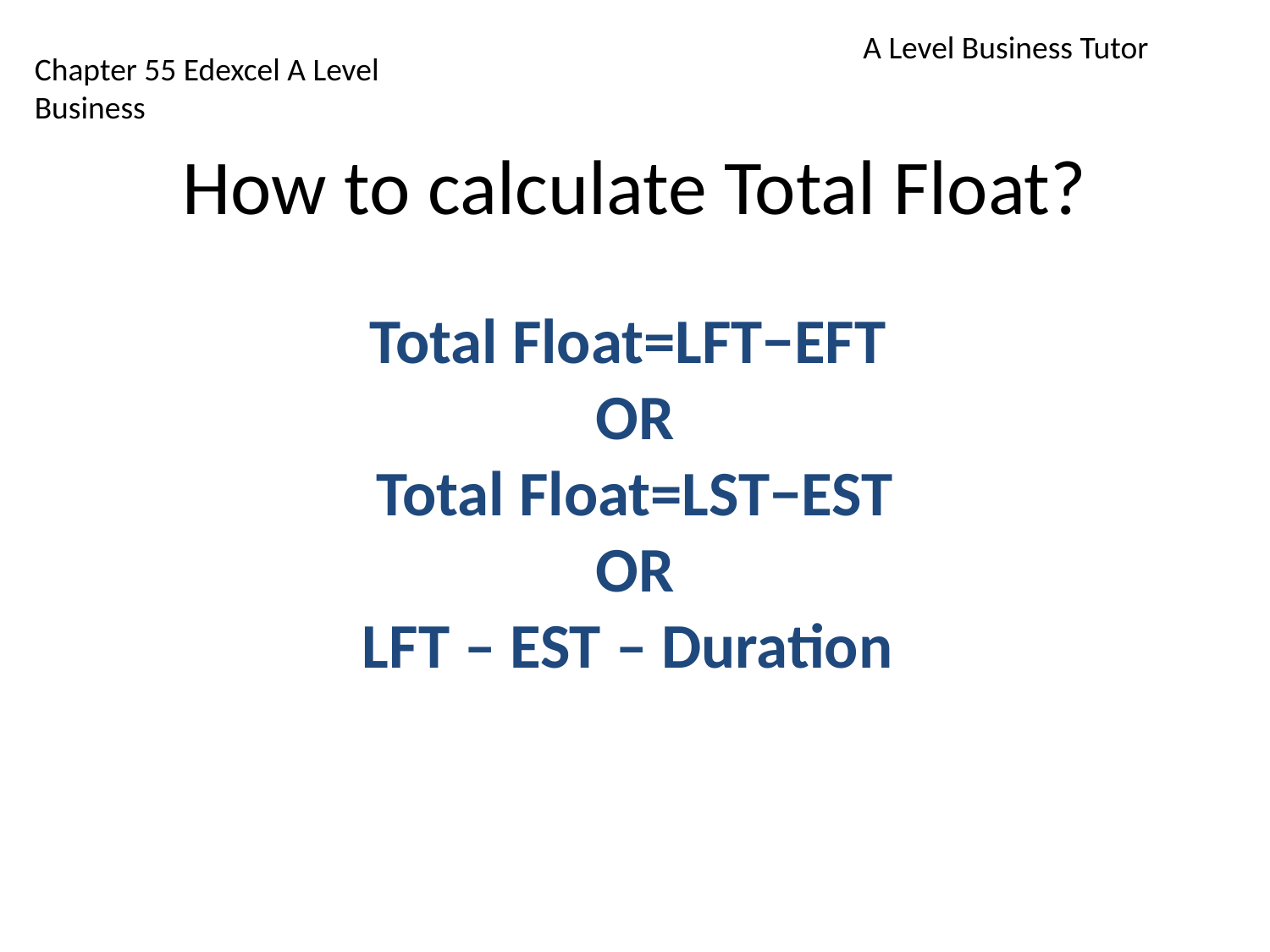

A Level Business Tutor
Chapter 55 Edexcel A Level Business
# How to calculate Total Float?
Total Float=LFT−EFT
OR
Total Float=LST−EST
OR
LFT – EST – Duration